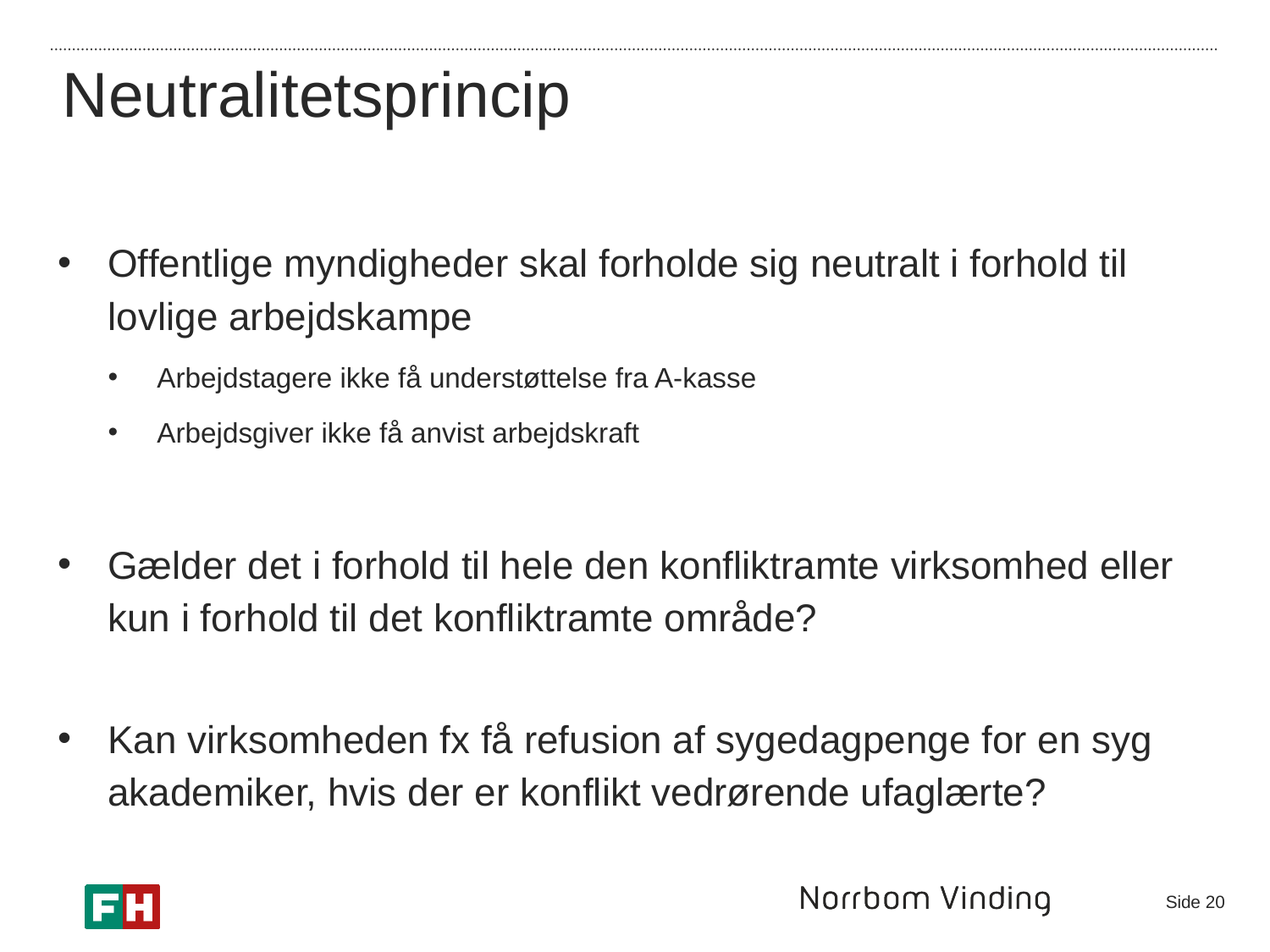

Neutralitetsprincip
Offentlige myndigheder skal forholde sig neutralt i forhold til lovlige arbejdskampe
Arbejdstagere ikke få understøttelse fra A-kasse
Arbejdsgiver ikke få anvist arbejdskraft

Gælder det i forhold til hele den konfliktramte virksomhed eller kun i forhold til det konfliktramte område?

Kan virksomheden fx få refusion af sygedagpenge for en syg akademiker, hvis der er konflikt vedrørende ufaglærte?